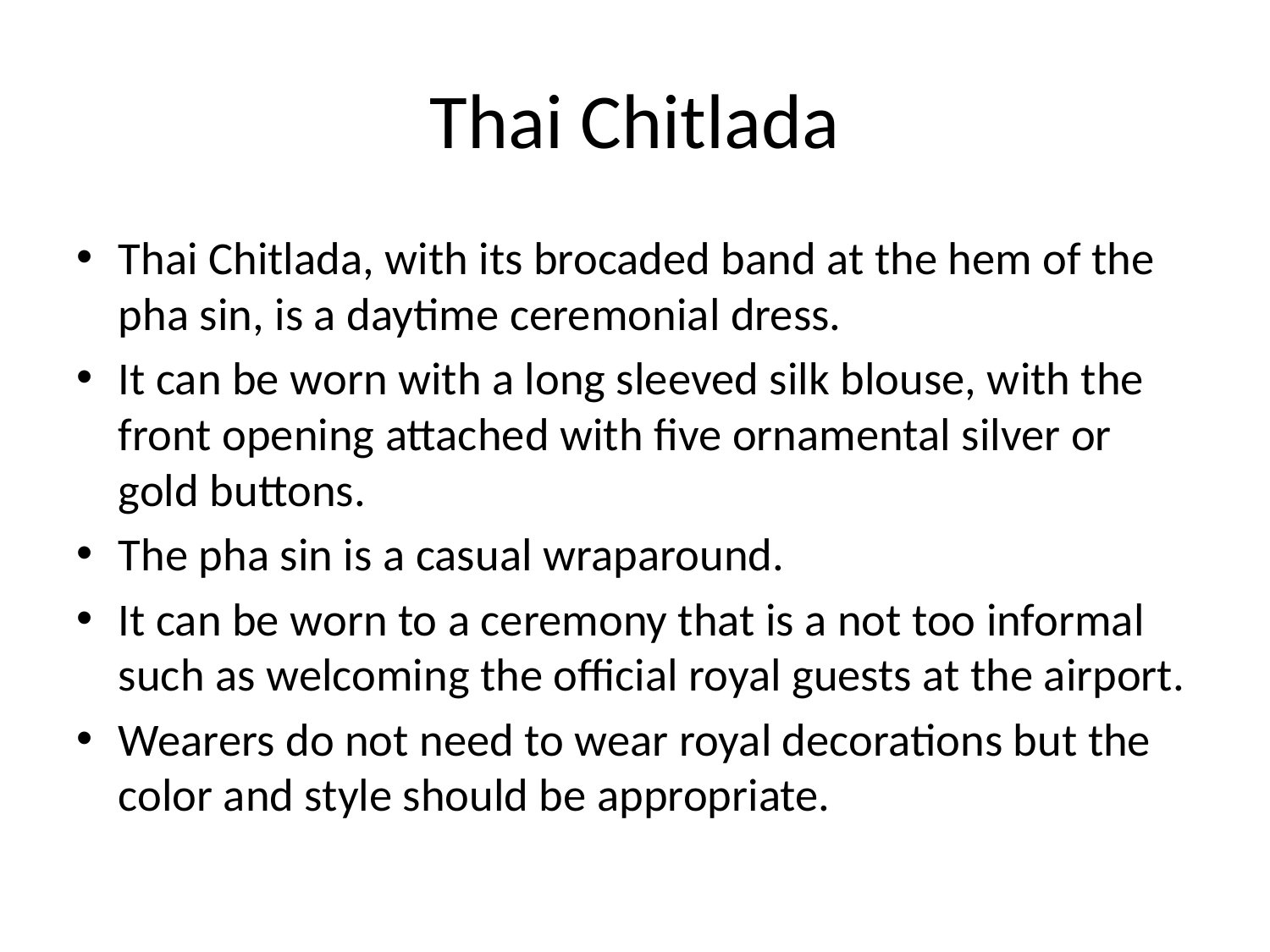

# Thai Chitlada
Thai Chitlada, with its brocaded band at the hem of the pha sin, is a daytime ceremonial dress.
It can be worn with a long sleeved silk blouse, with the front opening attached with five ornamental silver or gold buttons.
The pha sin is a casual wraparound.
It can be worn to a ceremony that is a not too informal such as welcoming the official royal guests at the airport.
Wearers do not need to wear royal decorations but the color and style should be appropriate.